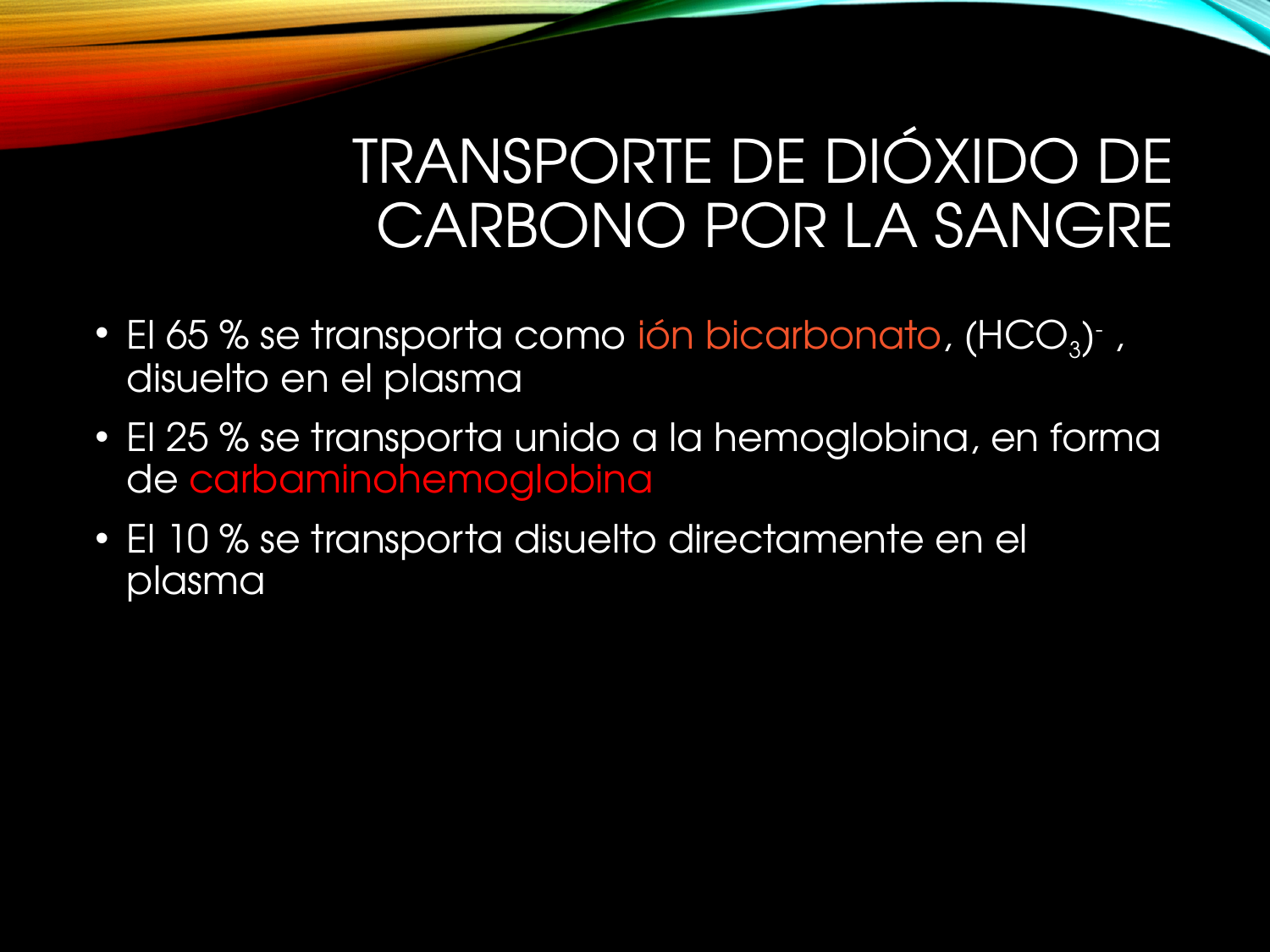

# Transporte de dióxido de carbono por la sangre
El 65 % se transporta como ión bicarbonato, (HCO3)- , disuelto en el plasma
El 25 % se transporta unido a la hemoglobina, en forma de carbaminohemoglobina
El 10 % se transporta disuelto directamente en el plasma